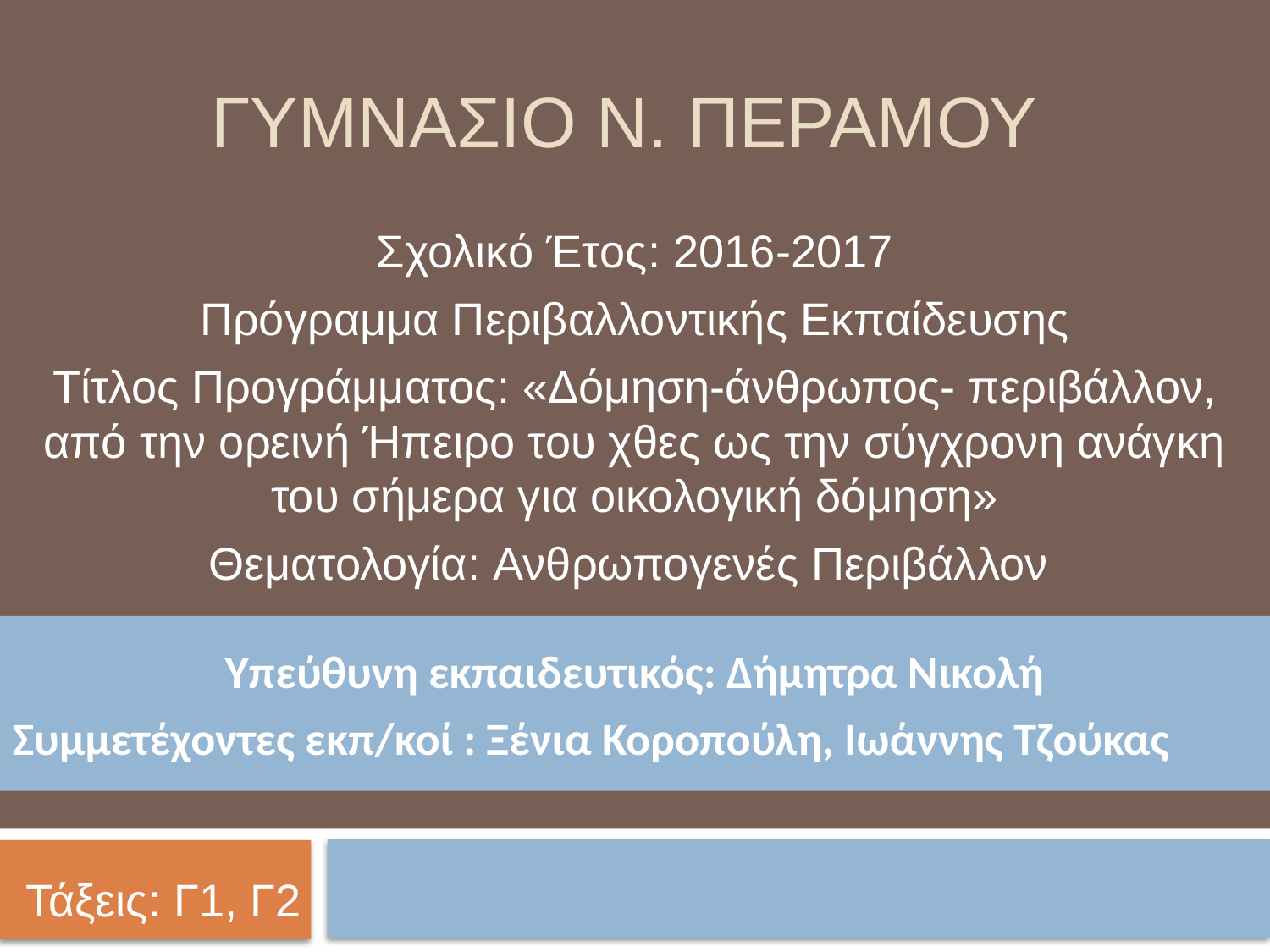

# Γυμναςιο ν. περαμου
Σχολικό Έτος: 2016-2017
Πρόγραμμα Περιβαλλοντικής Εκπαίδευσης
Τίτλος Προγράμματος: «Δόμηση-άνθρωπος- περιβάλλον, από την ορεινή Ήπειρο του χθες ως την σύγχρονη ανάγκη του σήμερα για οικολογική δόμηση»
Θεματολογία: Ανθρωπογενές Περιβάλλον

 Τάξεις: Γ1, Γ2
Υπεύθυνη εκπαιδευτικός: Δήμητρα Νικολή
Συμμετέχοντες εκπ/κοί : Ξένια Κοροπούλη, Ιωάννης Τζούκας